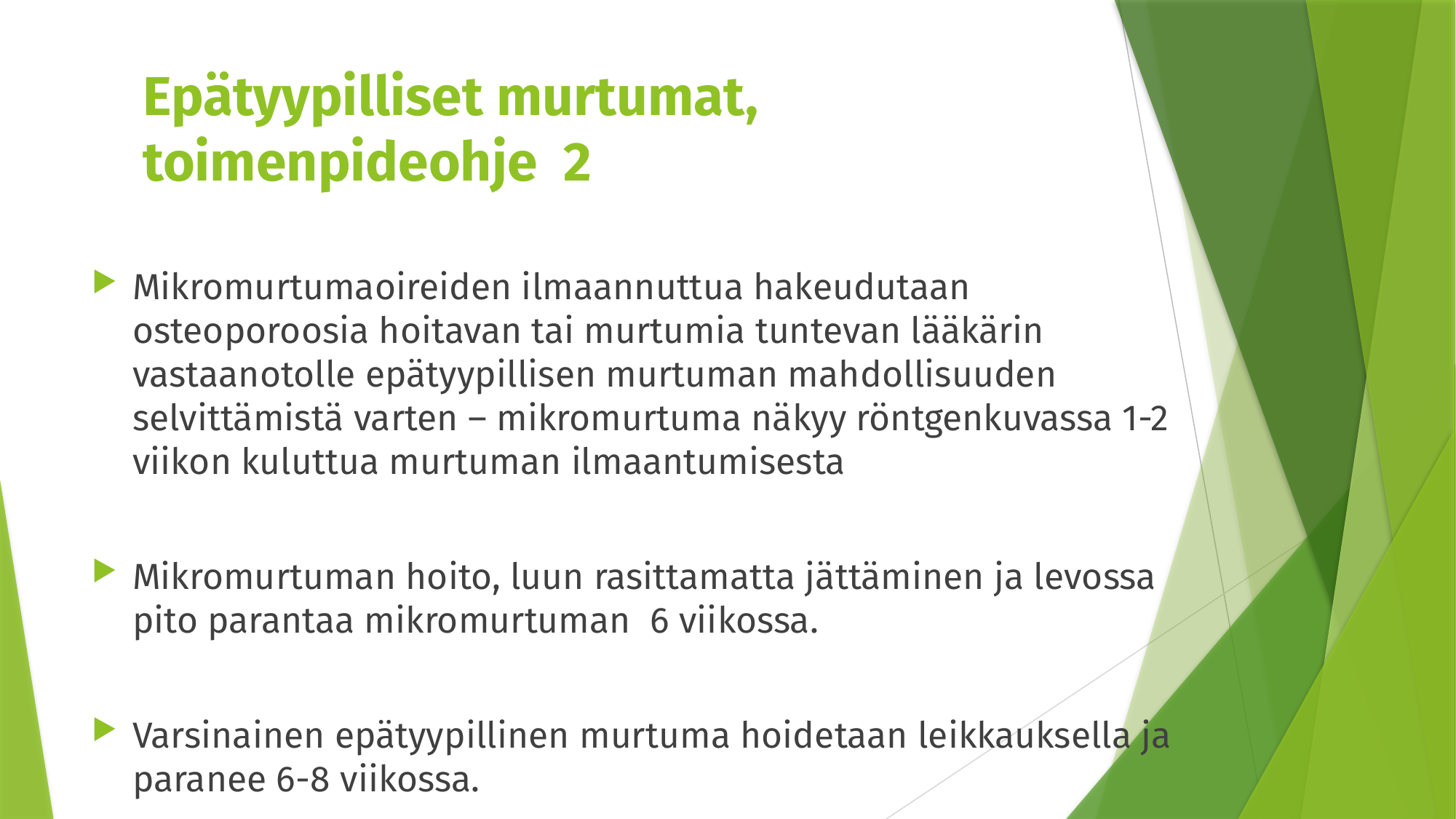

# Epätyypilliset murtumat, toimenpideohje  2
Mikromurtumaoireiden ilmaannuttua hakeudutaan osteoporoosia hoitavan tai murtumia tuntevan lääkärin vastaanotolle epätyypillisen murtuman mahdollisuuden selvittämistä varten – mikromurtuma näkyy röntgenkuvassa 1-2 viikon kuluttua murtuman ilmaantumisesta

Mikromurtuman hoito, luun rasittamatta jättäminen ja levossa pito parantaa mikromurtuman  6 viikossa.

Varsinainen epätyypillinen murtuma hoidetaan leikkauksella ja paranee 6-8 viikossa.